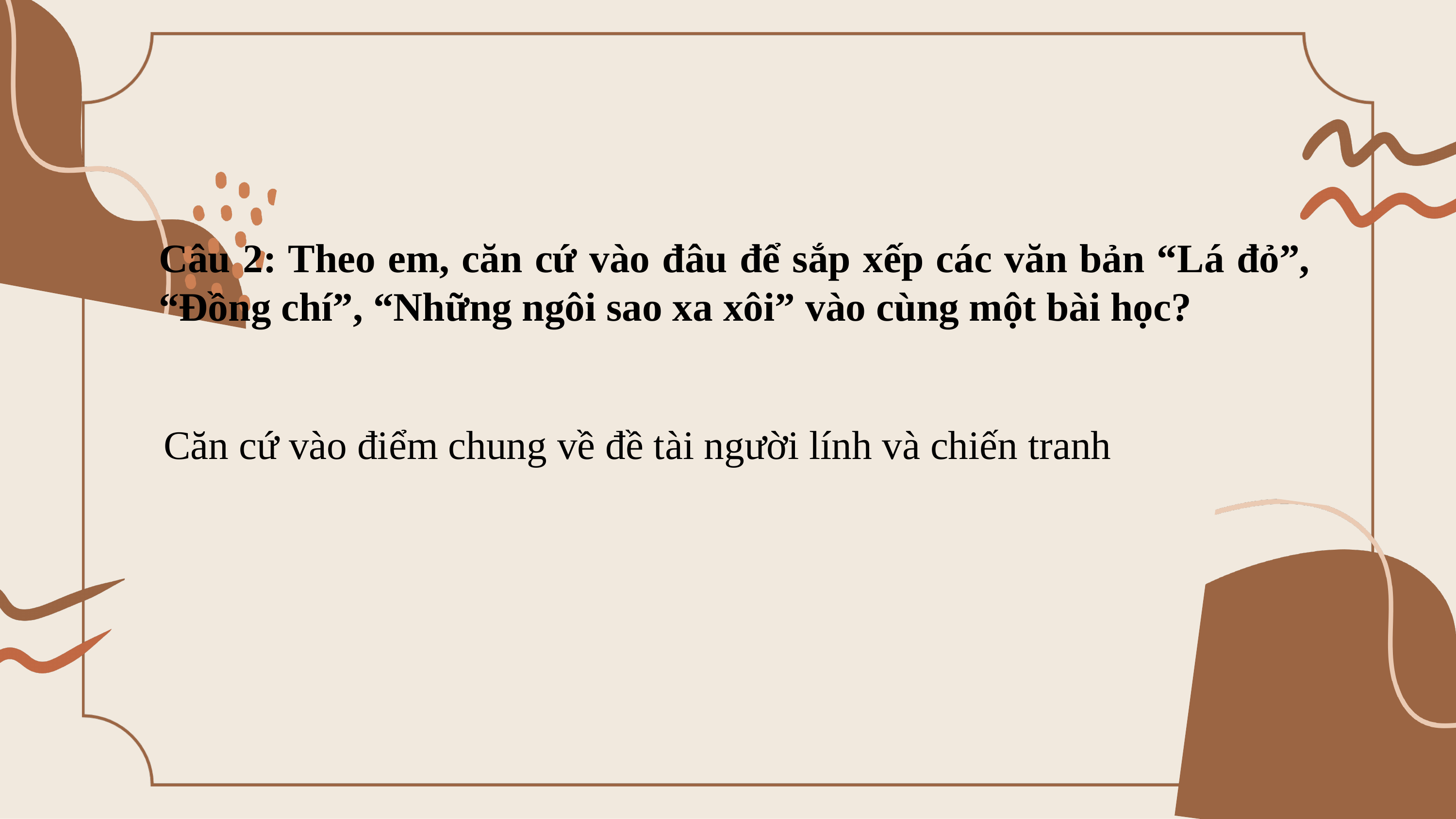

Câu 2: Theo em, căn cứ vào đâu để sắp xếp các văn bản “Lá đỏ”, “Đồng chí”, “Những ngôi sao xa xôi” vào cùng một bài học?
Căn cứ vào điểm chung về đề tài người lính và chiến tranh